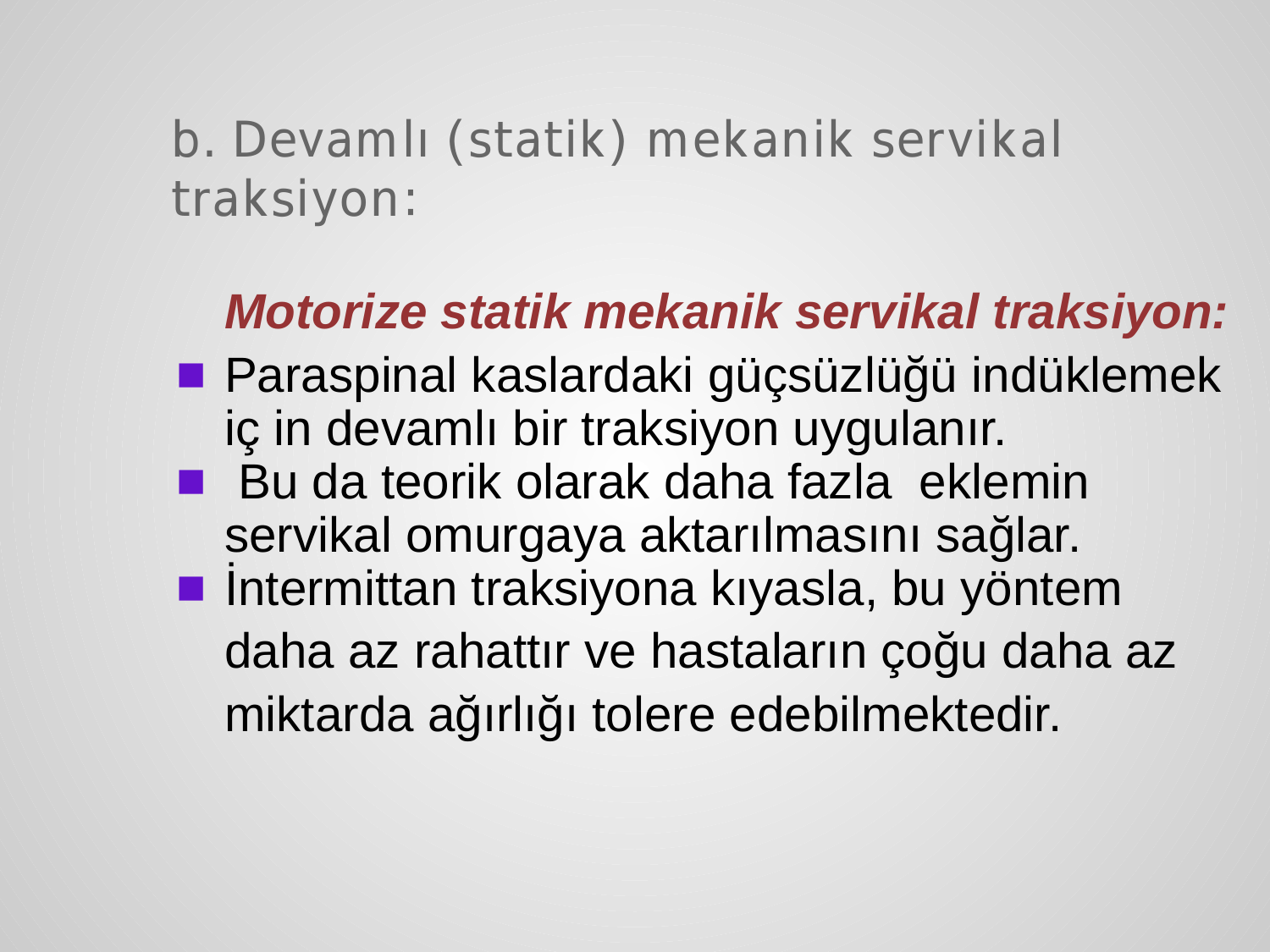

# b. Devamlı (statik) mekanik servikal traksiyon:
	Motorize statik mekanik servikal traksiyon:
Paraspinal kaslardaki güçsüzlüğü indüklemek iç in devamlı bir traksiyon uygulanır.
 Bu da teorik olarak daha fazla  eklemin servikal omurgaya aktarılmasını sağlar.
İntermittan traksiyona kıyasla, bu yöntem
	daha az rahattır ve hastaların çoğu daha az
	miktarda ağırlığı tolere edebilmektedir.